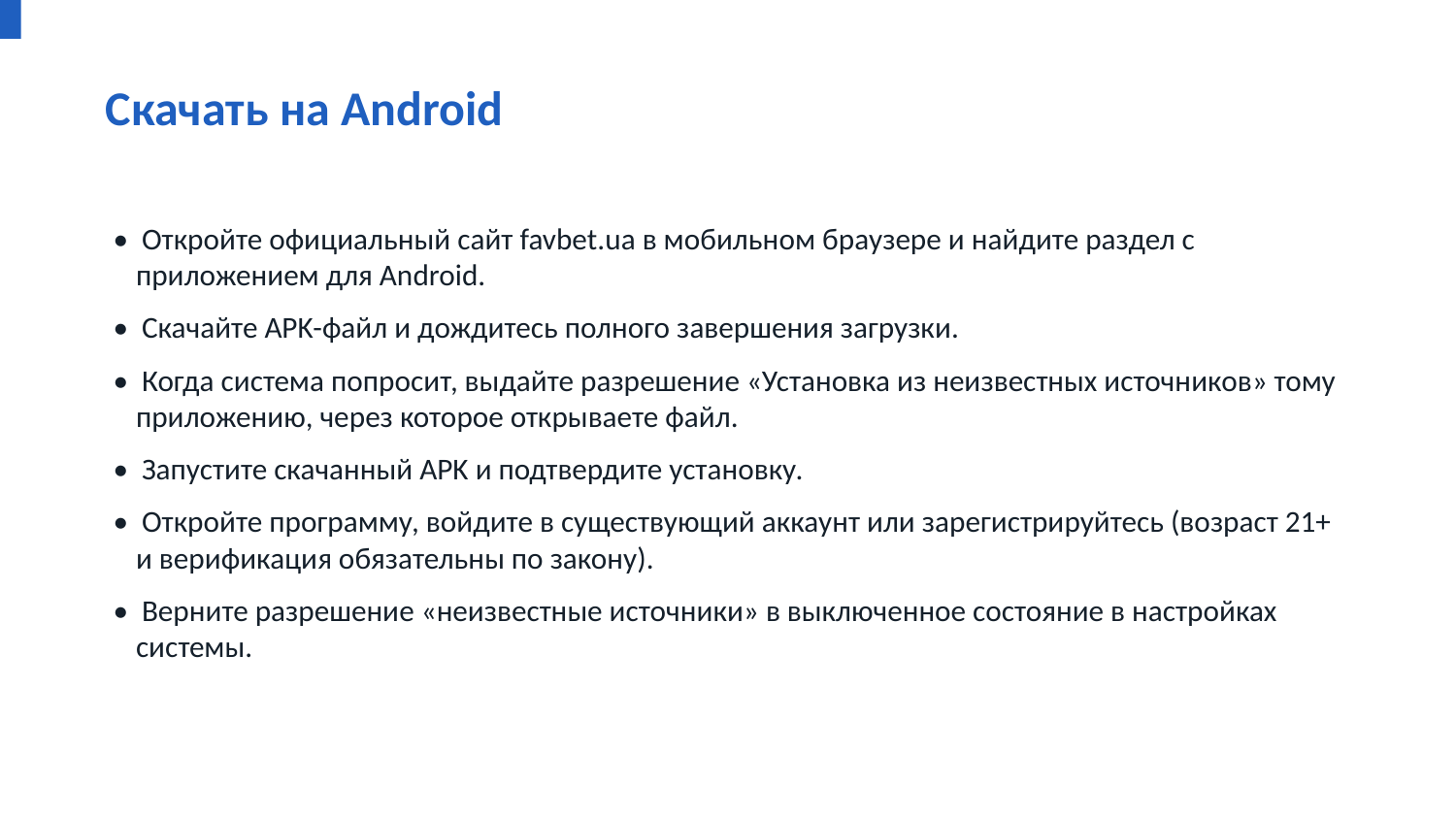

Скачать на Android
•  Откройте официальный сайт favbet.ua в мобильном браузере и найдите раздел с приложением для Android.
•  Скачайте APK-файл и дождитесь полного завершения загрузки.
•  Когда система попросит, выдайте разрешение «Установка из неизвестных источников» тому приложению, через которое открываете файл.
•  Запустите скачанный APK и подтвердите установку.
•  Откройте программу, войдите в существующий аккаунт или зарегистрируйтесь (возраст 21+ и верификация обязательны по закону).
•  Верните разрешение «неизвестные источники» в выключенное состояние в настройках системы.